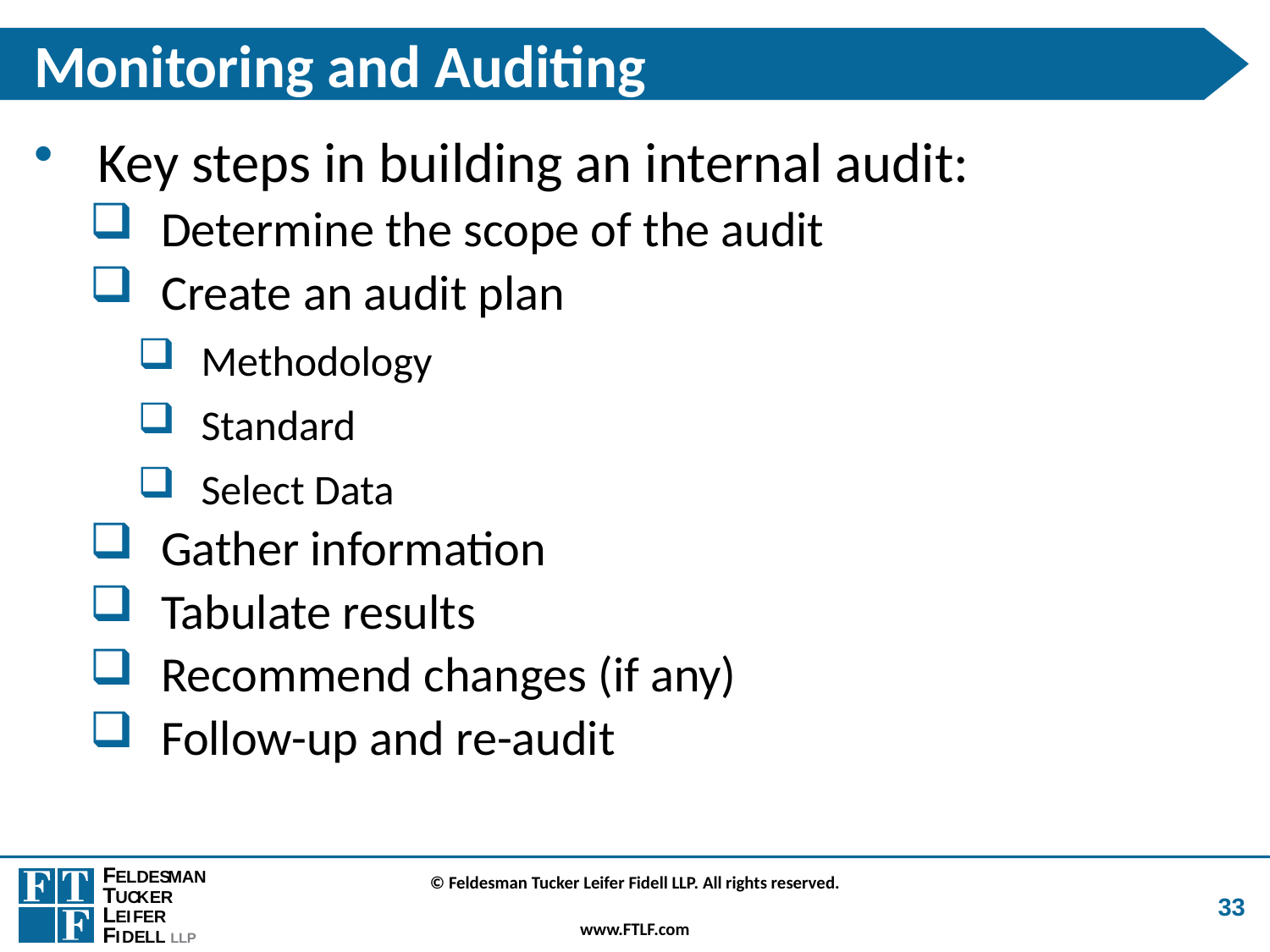

# Monitoring and Auditing
Key steps in building an internal audit:
Determine the scope of the audit
Create an audit plan
Methodology
Standard
Select Data
Gather information
Tabulate results
Recommend changes (if any)
Follow-up and re-audit
33